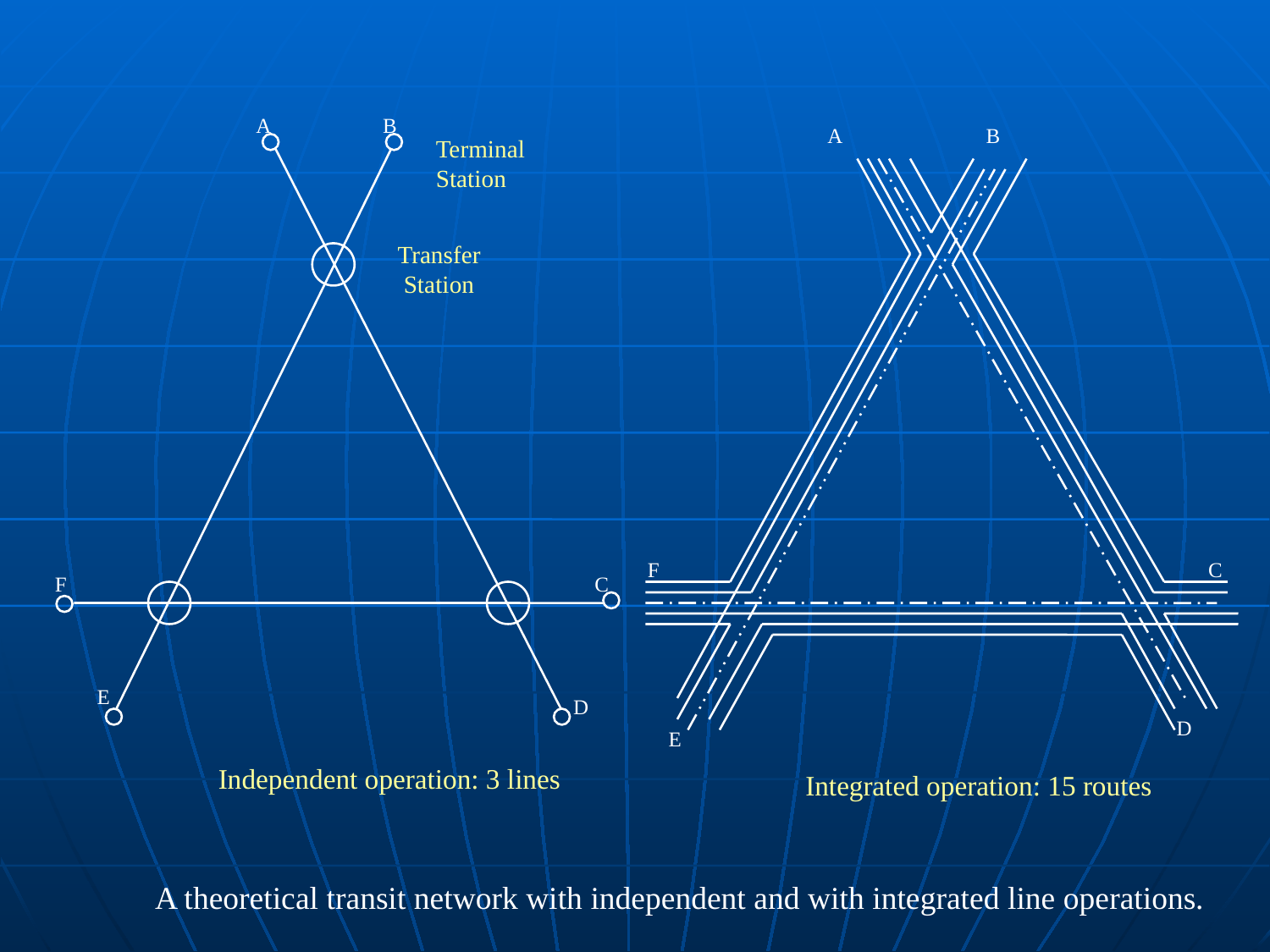

A
B
A
B
Terminal Station

Transfer Station

F
C
F
C

E
D

D
E
Independent operation: 3 lines
Integrated operation: 15 routes

	A theoretical transit network with independent and with integrated line operations.